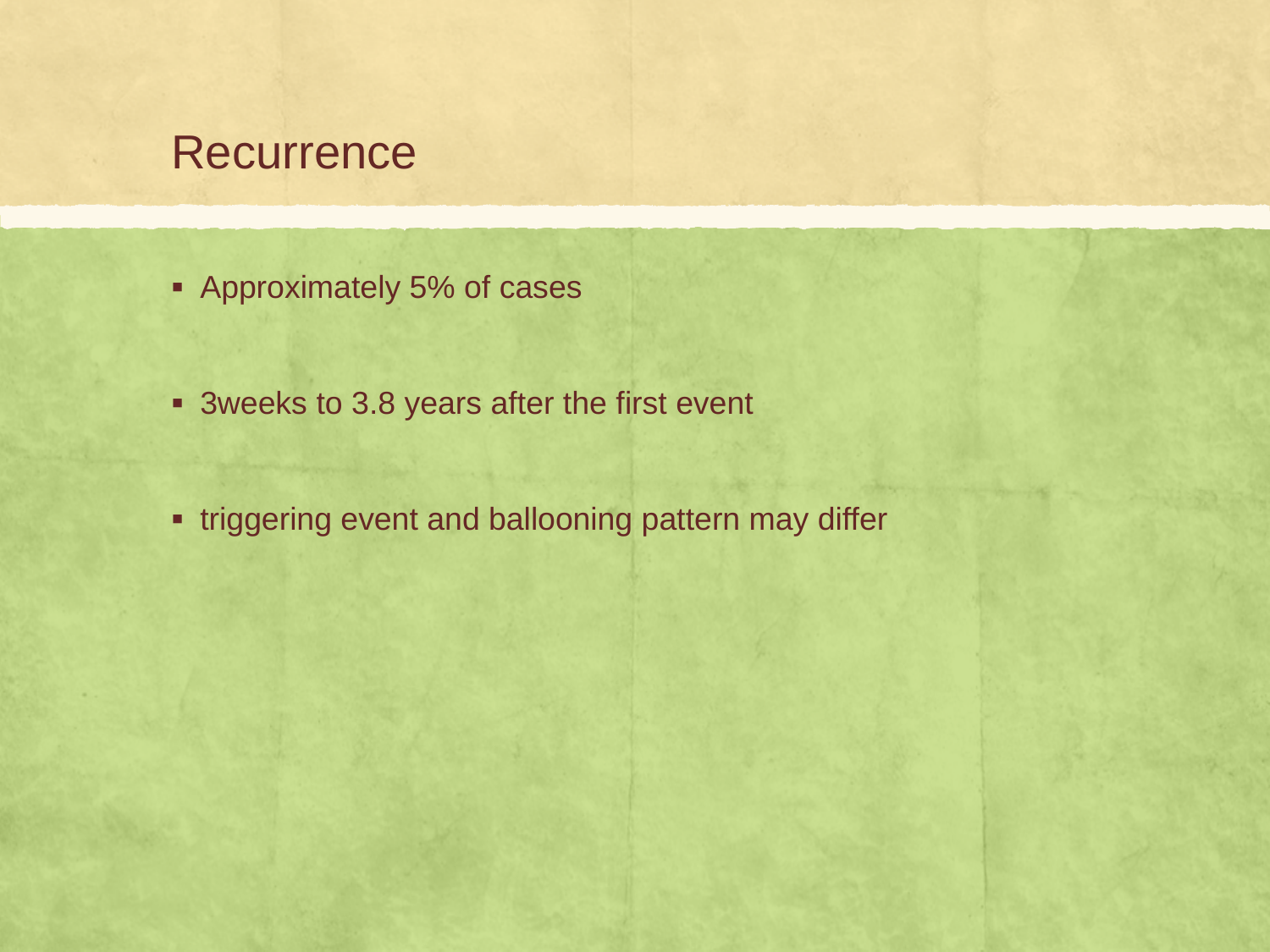

# Recurrence
Approximately 5% of cases

3weeks to 3.8 years after the first event

triggering event and ballooning pattern may differ